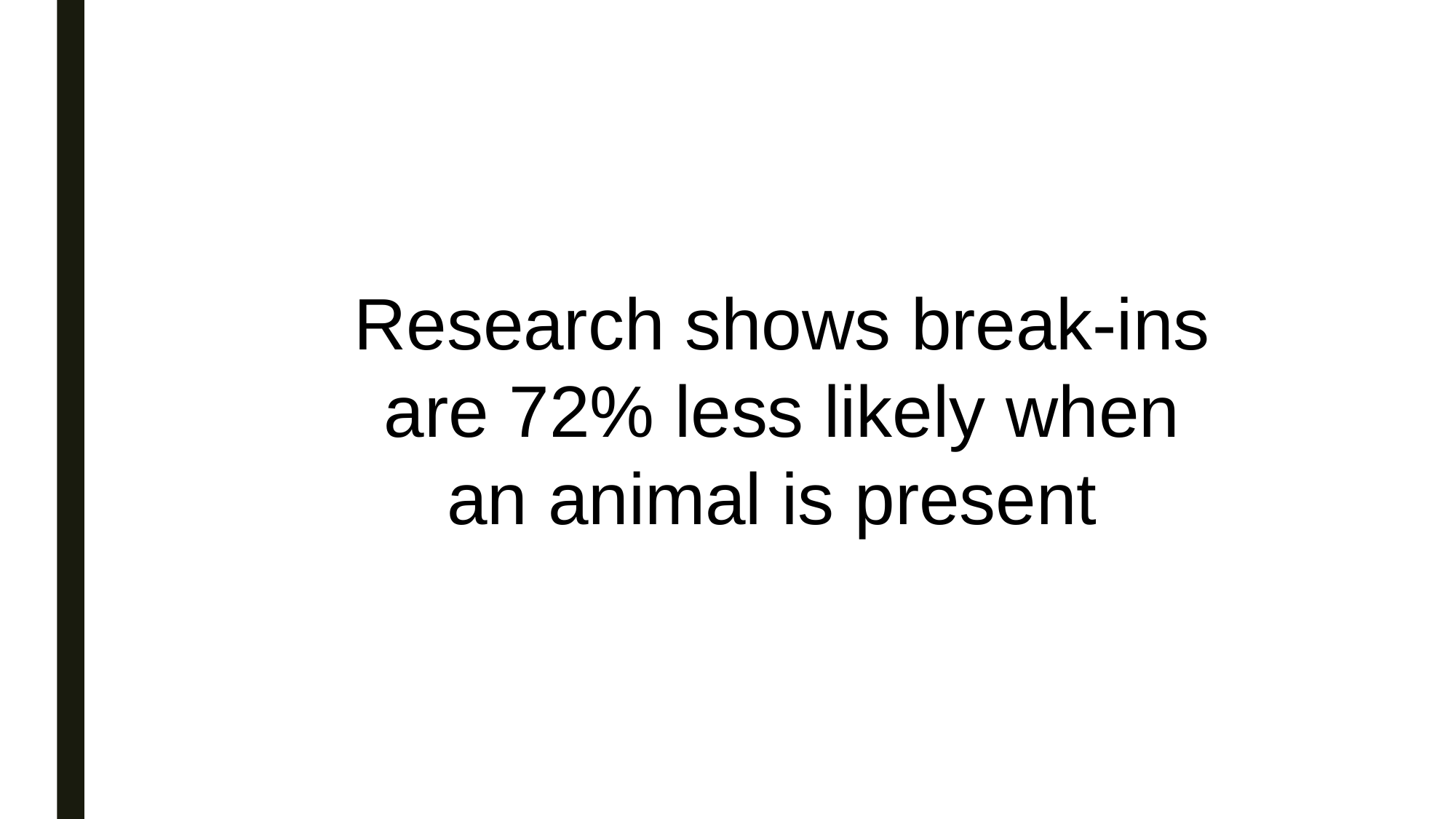

Research shows break-ins are 72% less likely when an animal is present